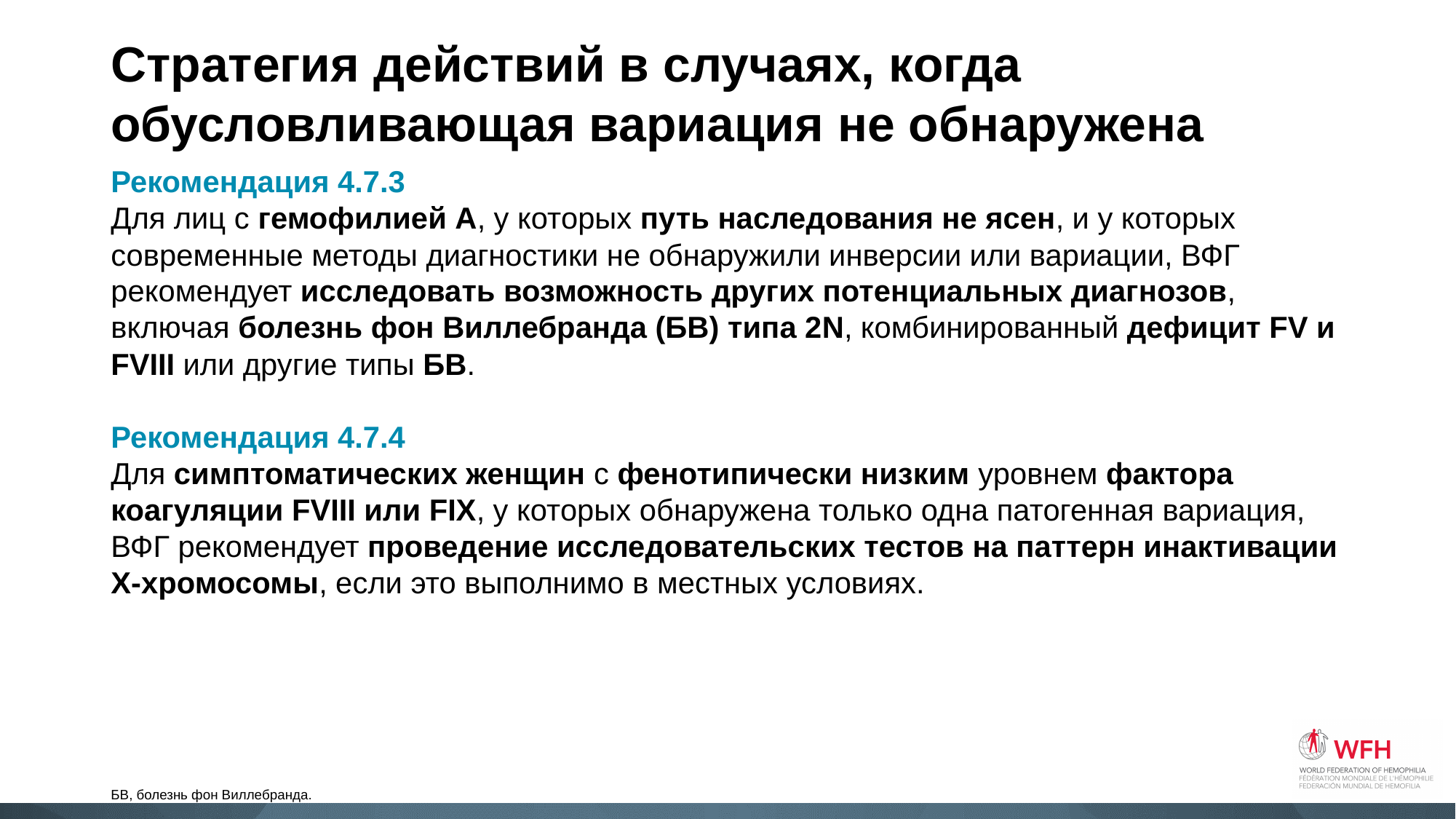

# Стратегия действий в случаях, когда обусловливающая вариация не обнаружена
Рекомендация 4.7.3
Для лиц с гемофилией A, у которых путь наследования не ясен, и у которых современные методы диагностики не обнаружили инверсии или вариации, ВФГ рекомендует исследовать возможность других потенциальных диагнозов, включая болезнь фон Виллебранда (БВ) типа 2N, комбинированный дефицит FV и FVIII или другие типы БВ.

Рекомендация 4.7.4
Для симптоматических женщин с фенотипически низким уровнем фактора коагуляции FVIII или FIX, у которых обнаружена только одна патогенная вариация, ВФГ рекомендует проведение исследовательских тестов на паттерн инактивации X-хромосомы, если это выполнимо в местных условиях.

БВ, болезнь фон Виллебранда.